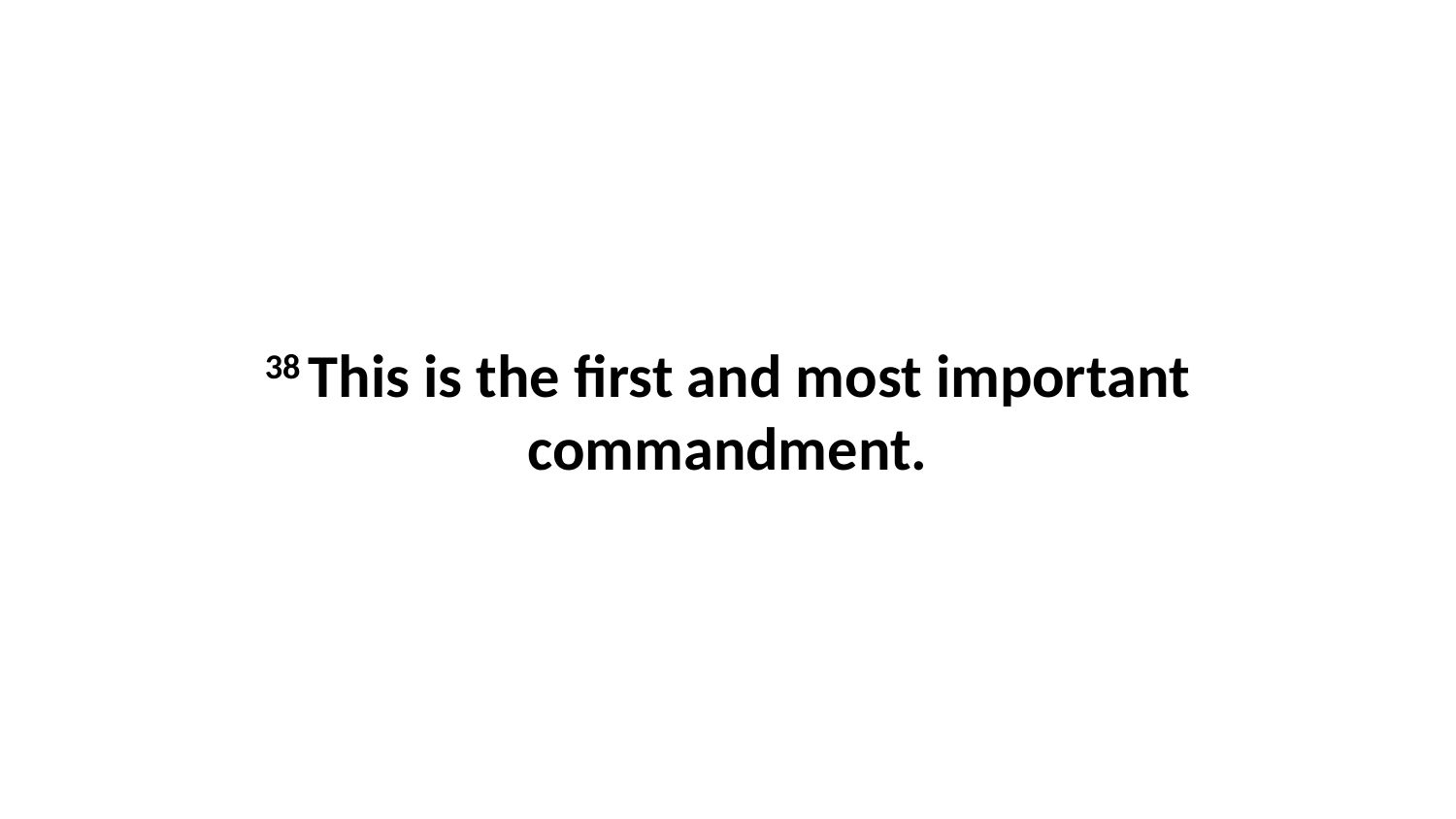

38 This is the first and most important commandment.